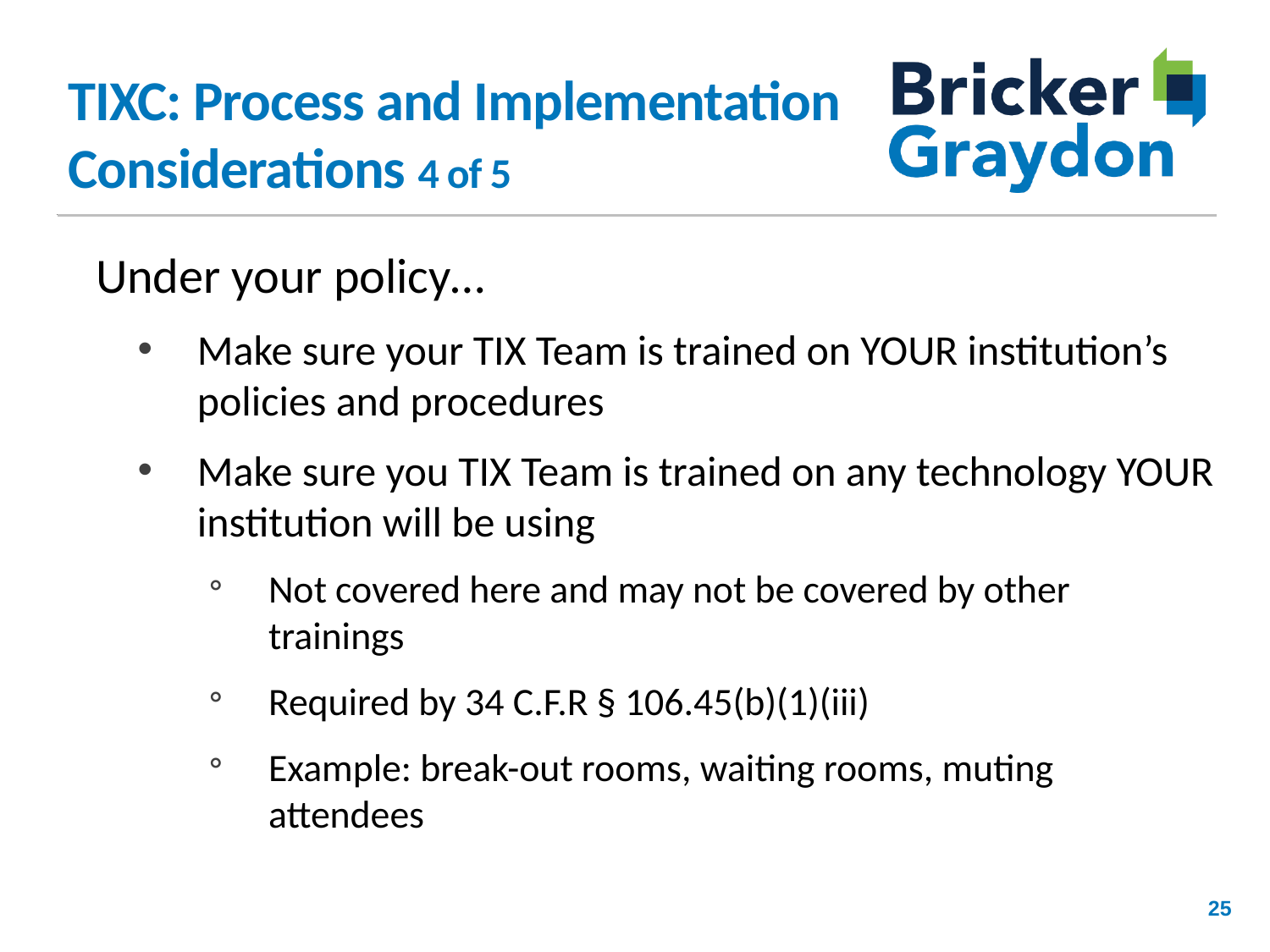

# TIXC: Process and Implementation Considerations 4 of 5
Under your policy…
Make sure your TIX Team is trained on YOUR institution’s policies and procedures
Make sure you TIX Team is trained on any technology YOUR institution will be using
Not covered here and may not be covered by other trainings
Required by 34 C.F.R § 106.45(b)(1)(iii)
Example: break-out rooms, waiting rooms, muting attendees

25